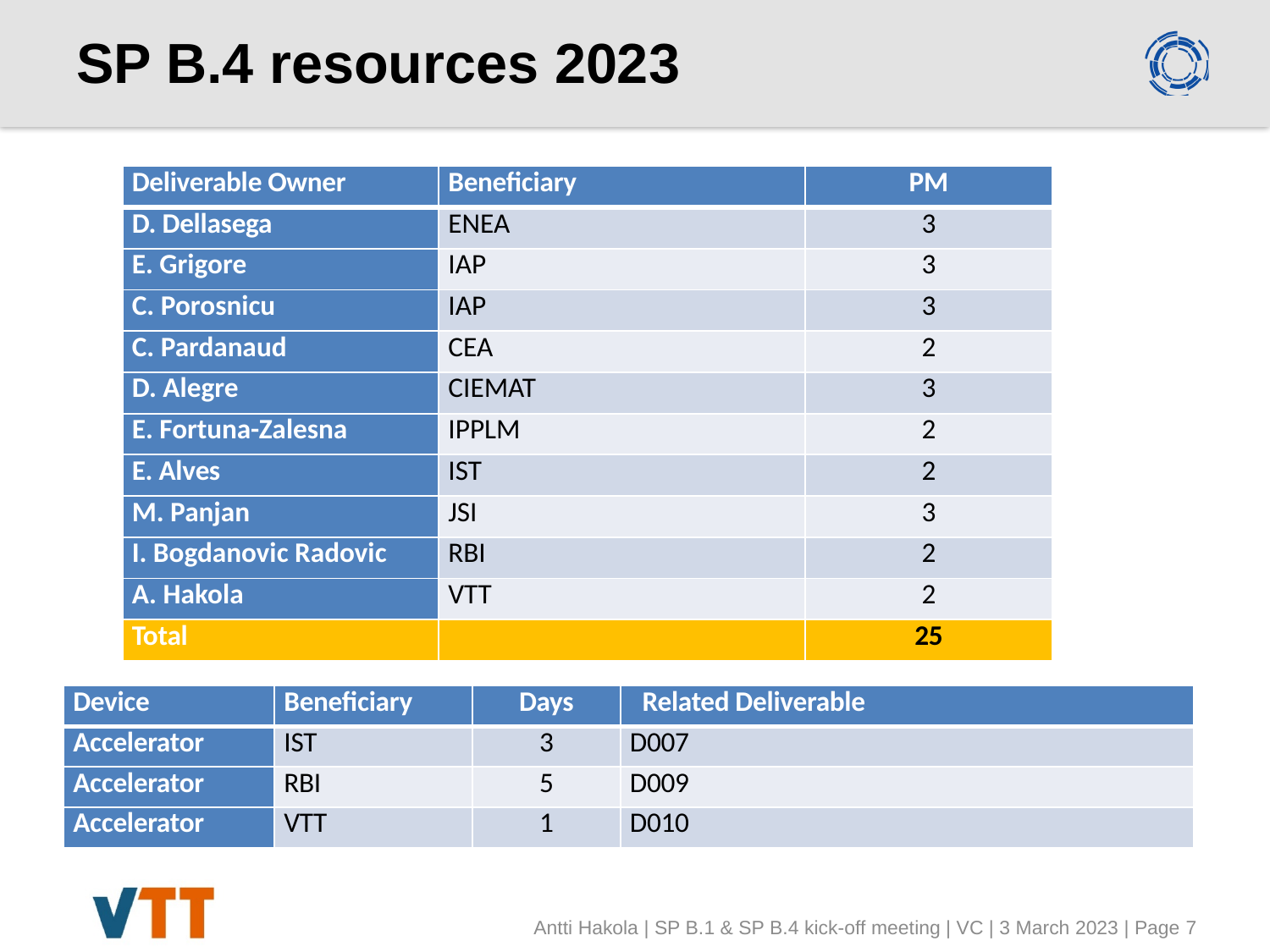

# SP B.4 resources 2023
| Deliverable Owner | Beneficiary | PM |
| --- | --- | --- |
| D. Dellasega | ENEA | 3 |
| E. Grigore | IAP | 3 |
| C. Porosnicu | IAP | 3 |
| C. Pardanaud | CEA | 2 |
| D. Alegre | CIEMAT | 3 |
| E. Fortuna-Zalesna | IPPLM | 2 |
| E. Alves | IST | 2 |
| M. Panjan | JSI | 3 |
| I. Bogdanovic Radovic | RBI | 2 |
| A. Hakola | VTT | 2 |
| Total |  | 25 |
| Device | Beneficiary | Days | Related Deliverable |
| --- | --- | --- | --- |
| Accelerator | IST | 3 | D007 |
| Accelerator | RBI | 5 | D009 |
| Accelerator | VTT | 1 | D010 |
Antti Hakola | SP B.1 & SP B.4 kick-off meeting | VC | 3 March 2023 | Page 7